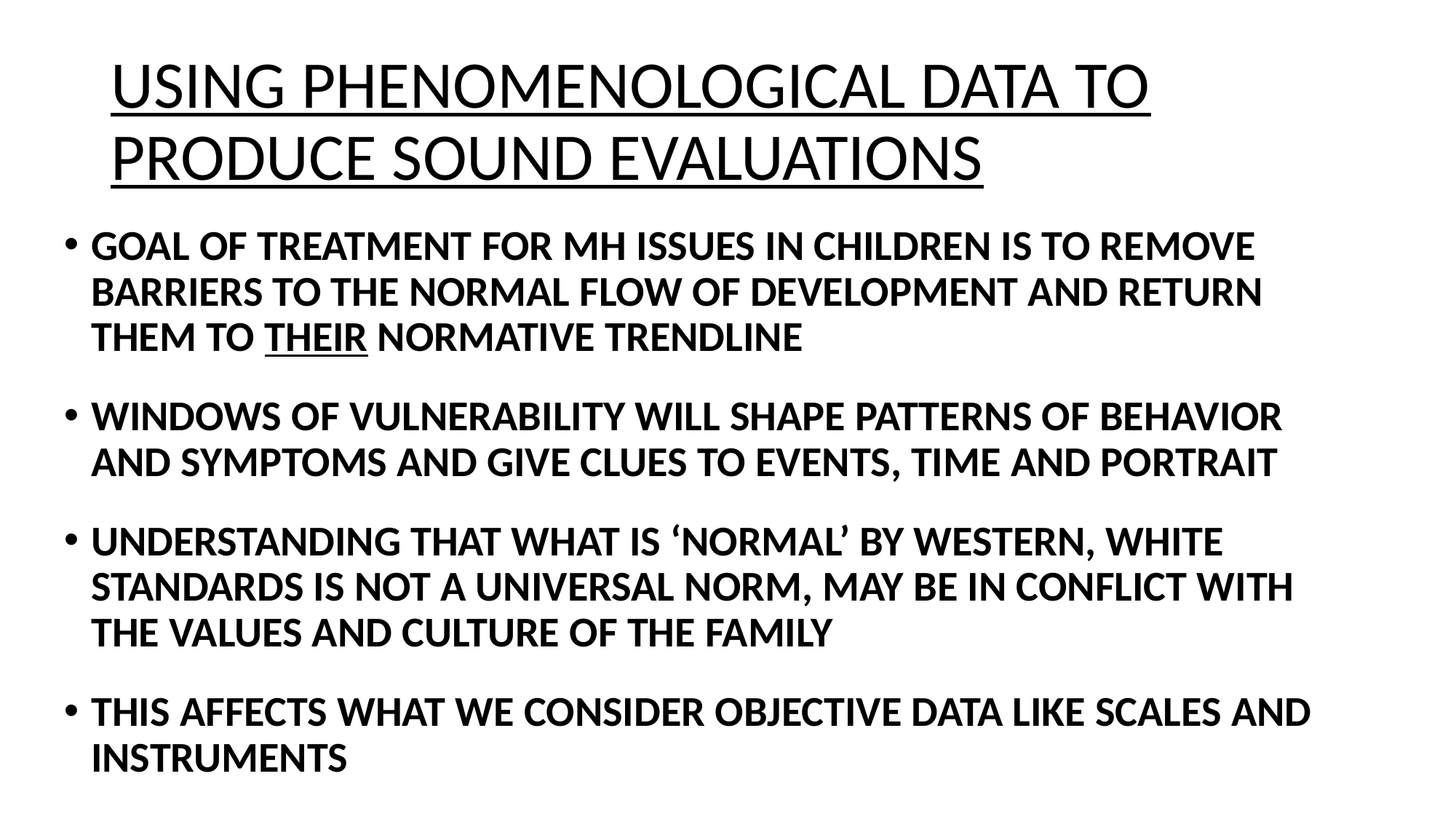

# USING PHENOMENOLOGICAL DATA TO PRODUCE SOUND EVALUATIONS
GOAL OF TREATMENT FOR MH ISSUES IN CHILDREN IS TO REMOVE BARRIERS TO THE NORMAL FLOW OF DEVELOPMENT AND RETURN THEM TO THEIR NORMATIVE TRENDLINE
WINDOWS OF VULNERABILITY WILL SHAPE PATTERNS OF BEHAVIOR AND SYMPTOMS AND GIVE CLUES TO EVENTS, TIME AND PORTRAIT
UNDERSTANDING THAT WHAT IS ‘NORMAL’ BY WESTERN, WHITE STANDARDS IS NOT A UNIVERSAL NORM, MAY BE IN CONFLICT WITH THE VALUES AND CULTURE OF THE FAMILY
THIS AFFECTS WHAT WE CONSIDER OBJECTIVE DATA LIKE SCALES AND INSTRUMENTS